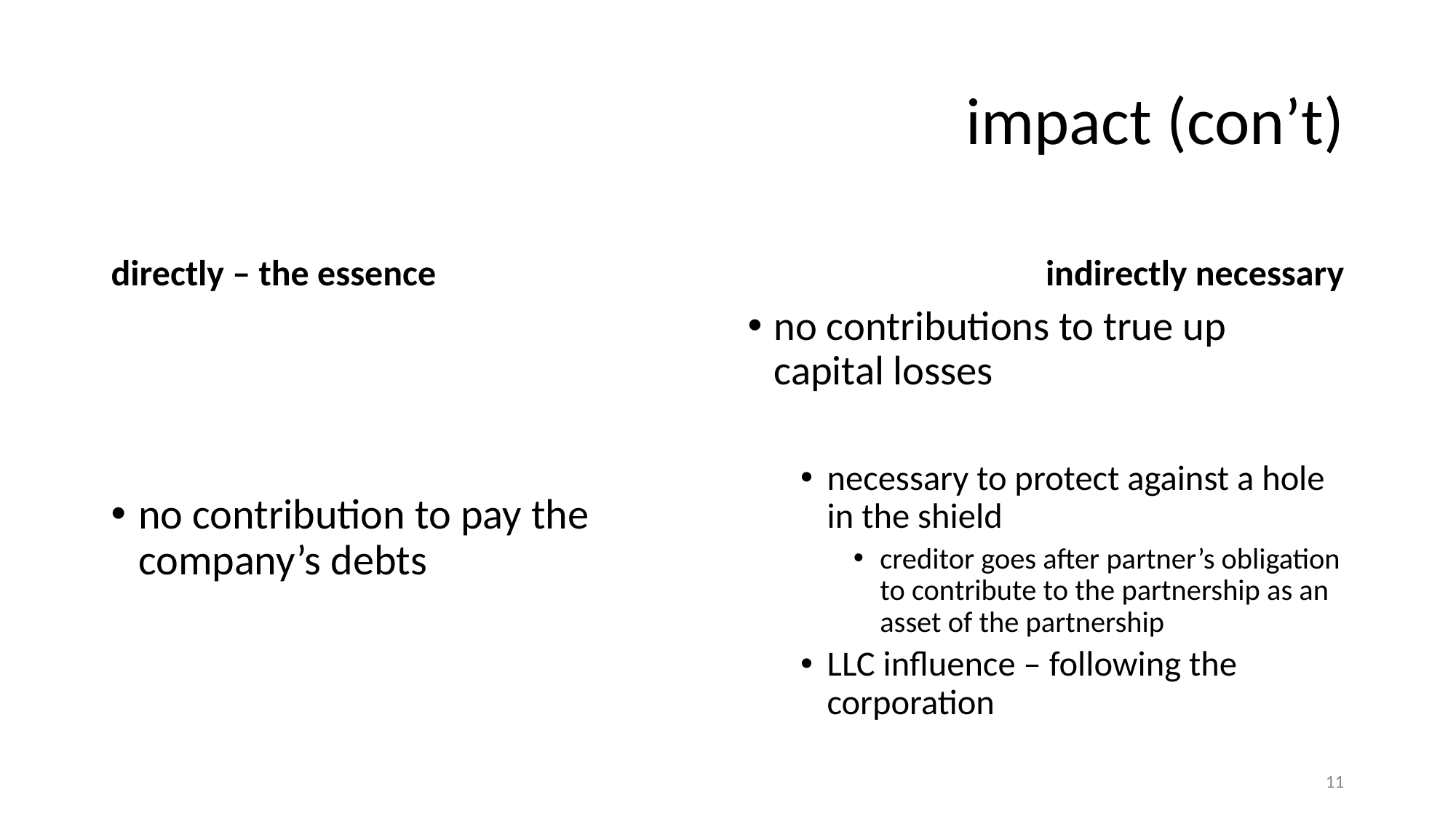

# impact (con’t)
directly – the essence
indirectly necessary

no contribution to pay the company’s debts
no contributions to true up capital losses

necessary to protect against a hole in the shield
creditor goes after partner’s obligation to contribute to the partnership as an asset of the partnership
LLC influence – following the corporation
11